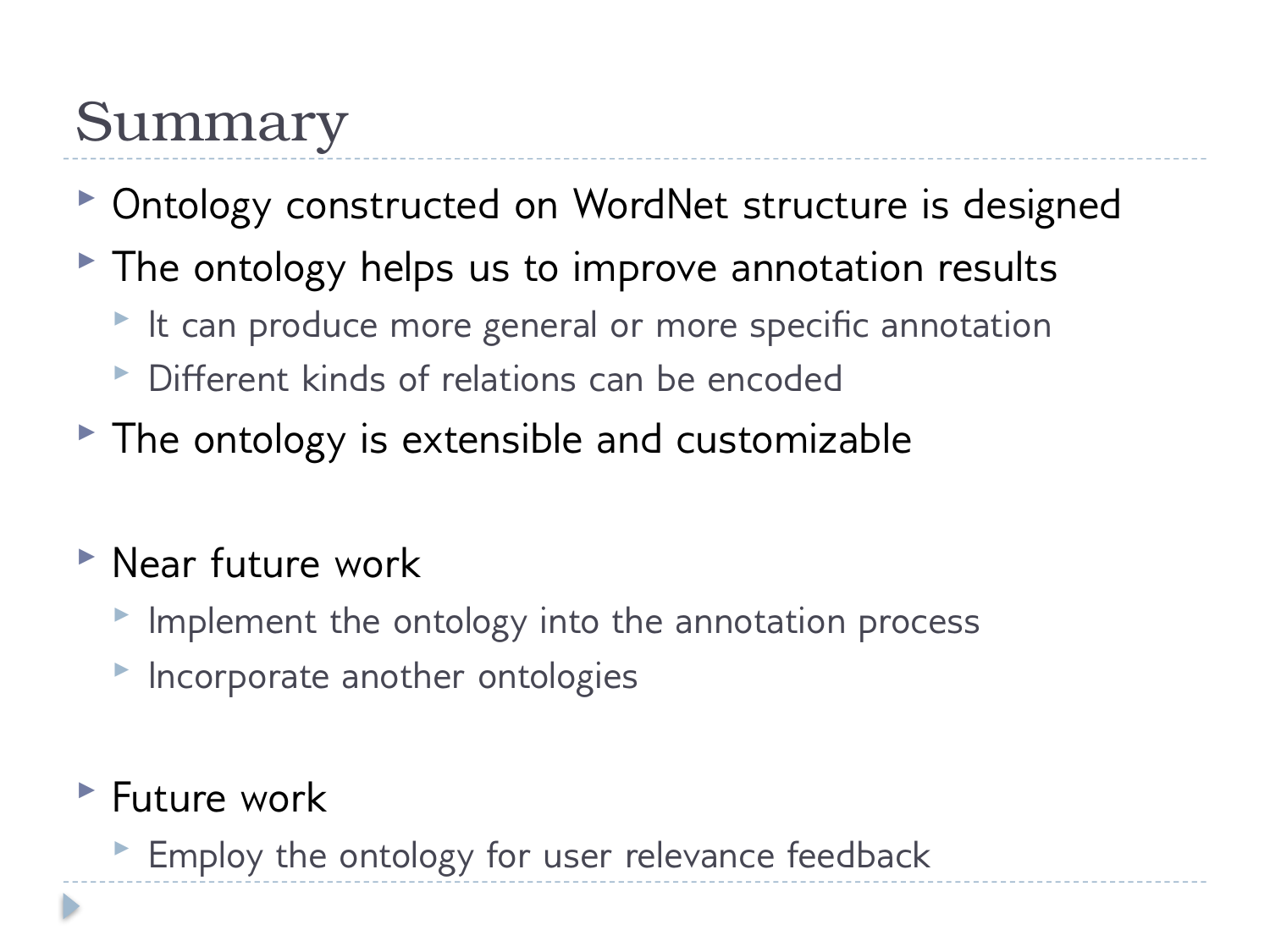

# Summary
Ontology constructed on WordNet structure is designed
The ontology helps us to improve annotation results
It can produce more general or more specific annotation
Different kinds of relations can be encoded
The ontology is extensible and customizable

Near future work
Implement the ontology into the annotation process
Incorporate another ontologies

Future work
Employ the ontology for user relevance feedback